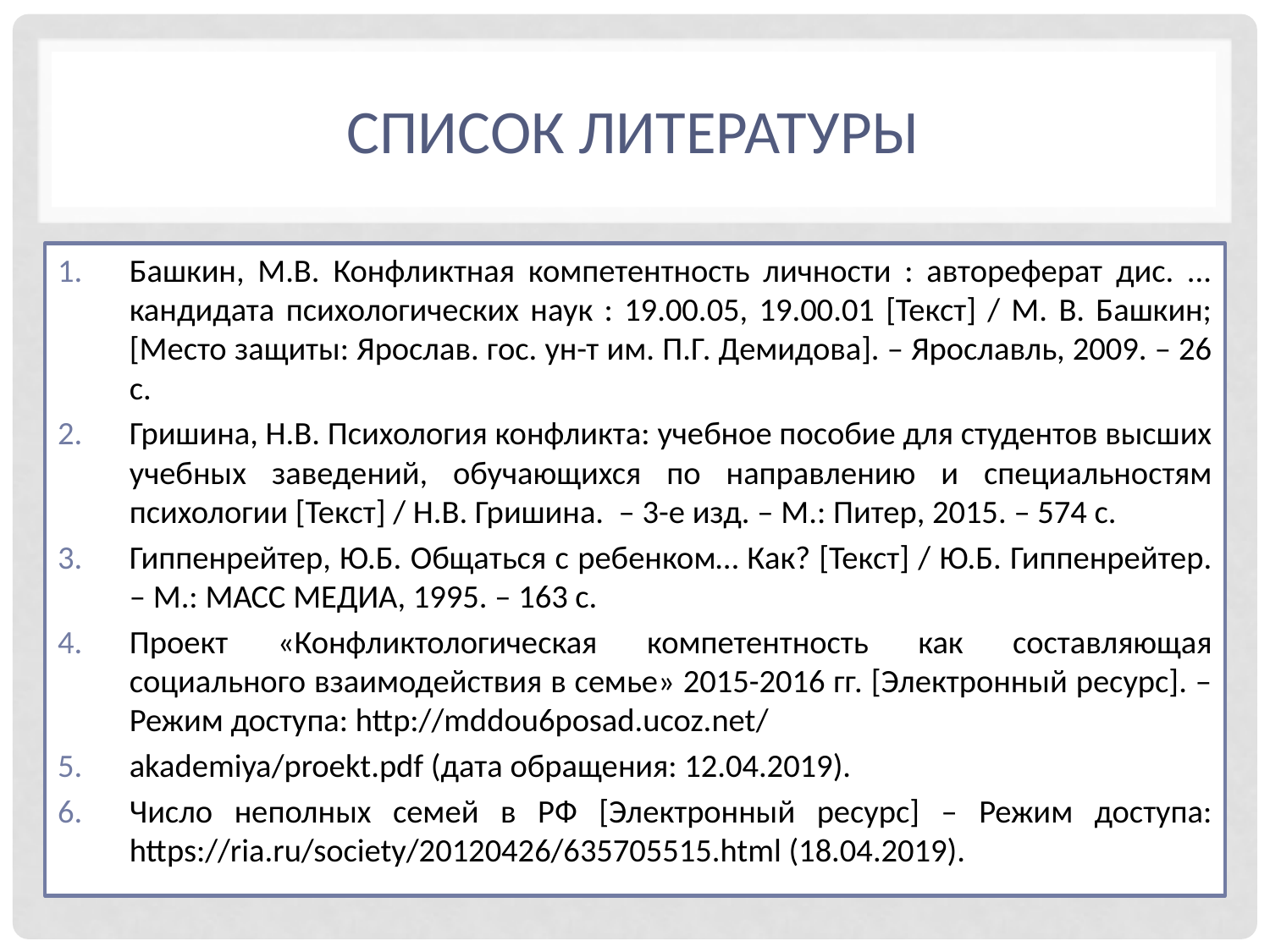

# Список литературы
Башкин, М.В. Конфликтная компетентность личности : автореферат дис. ... кандидата психологических наук : 19.00.05, 19.00.01 [Текст] / М. В. Башкин; [Место защиты: Ярослав. гос. ун-т им. П.Г. Демидова]. – Ярославль, 2009. – 26 с.
Гришина, Н.В. Психология конфликта: учебное пособие для студентов высших учебных заведений, обучающихся по направлению и специальностям психологии [Текст] / Н.В. Гришина.  – 3-е изд. – М.: Питер, 2015. – 574 с.
Гиппенрейтер, Ю.Б. Общаться с ребенком… Как? [Текст] / Ю.Б. Гиппенрейтер. – М.: МАСС МЕДИА, 1995. – 163 с.
Проект «Конфликтологическая компетентность как составляющая социального взаимодействия в семье» 2015-2016 гг. [Электронный ресурс]. – Режим доступа: http://mddou6posad.ucoz.net/
akademiya/proekt.pdf (дата обращения: 12.04.2019).
Число неполных семей в РФ [Электронный ресурс] – Режим доступа: https://ria.ru/society/20120426/635705515.html (18.04.2019).